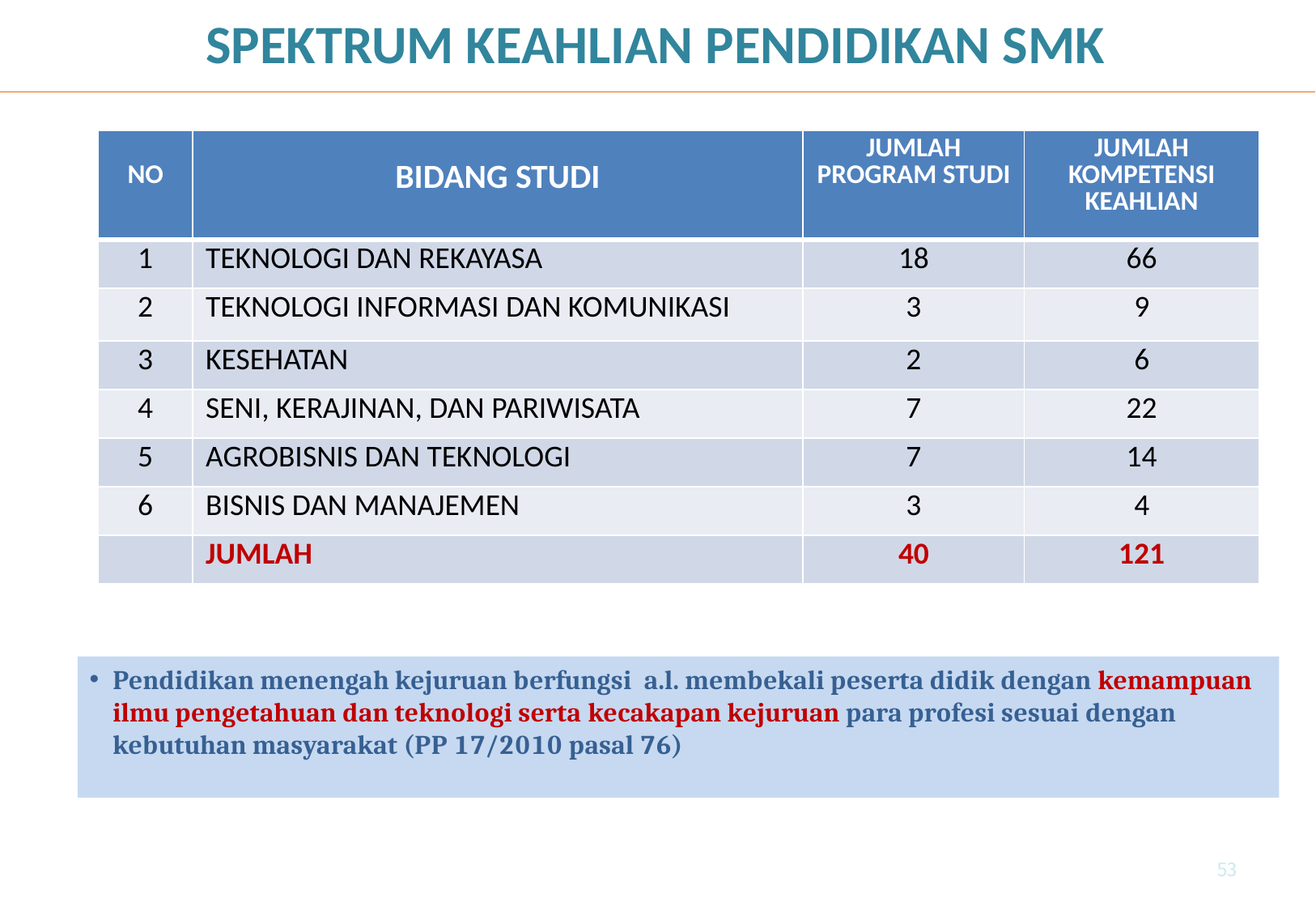

SPEKTRUM KEAHLIAN PENDIDIKAN SMK
| NO | BIDANG STUDI | JUMLAH PROGRAM STUDI | JUMLAH KOMPETENSI KEAHLIAN |
| --- | --- | --- | --- |
| 1 | TEKNOLOGI DAN REKAYASA | 18 | 66 |
| 2 | TEKNOLOGI INFORMASI DAN KOMUNIKASI | 3 | 9 |
| 3 | KESEHATAN | 2 | 6 |
| 4 | SENI, KERAJINAN, DAN PARIWISATA | 7 | 22 |
| 5 | AGROBISNIS DAN TEKNOLOGI | 7 | 14 |
| 6 | BISNIS DAN MANAJEMEN | 3 | 4 |
|  | JUMLAH | 40 | 121 |
Pendidikan menengah kejuruan berfungsi  a.l. membekali peserta didik dengan kemampuan ilmu pengetahuan dan teknologi serta kecakapan kejuruan para profesi sesuai dengan kebutuhan masyarakat (PP 17/2010 pasal 76)

53